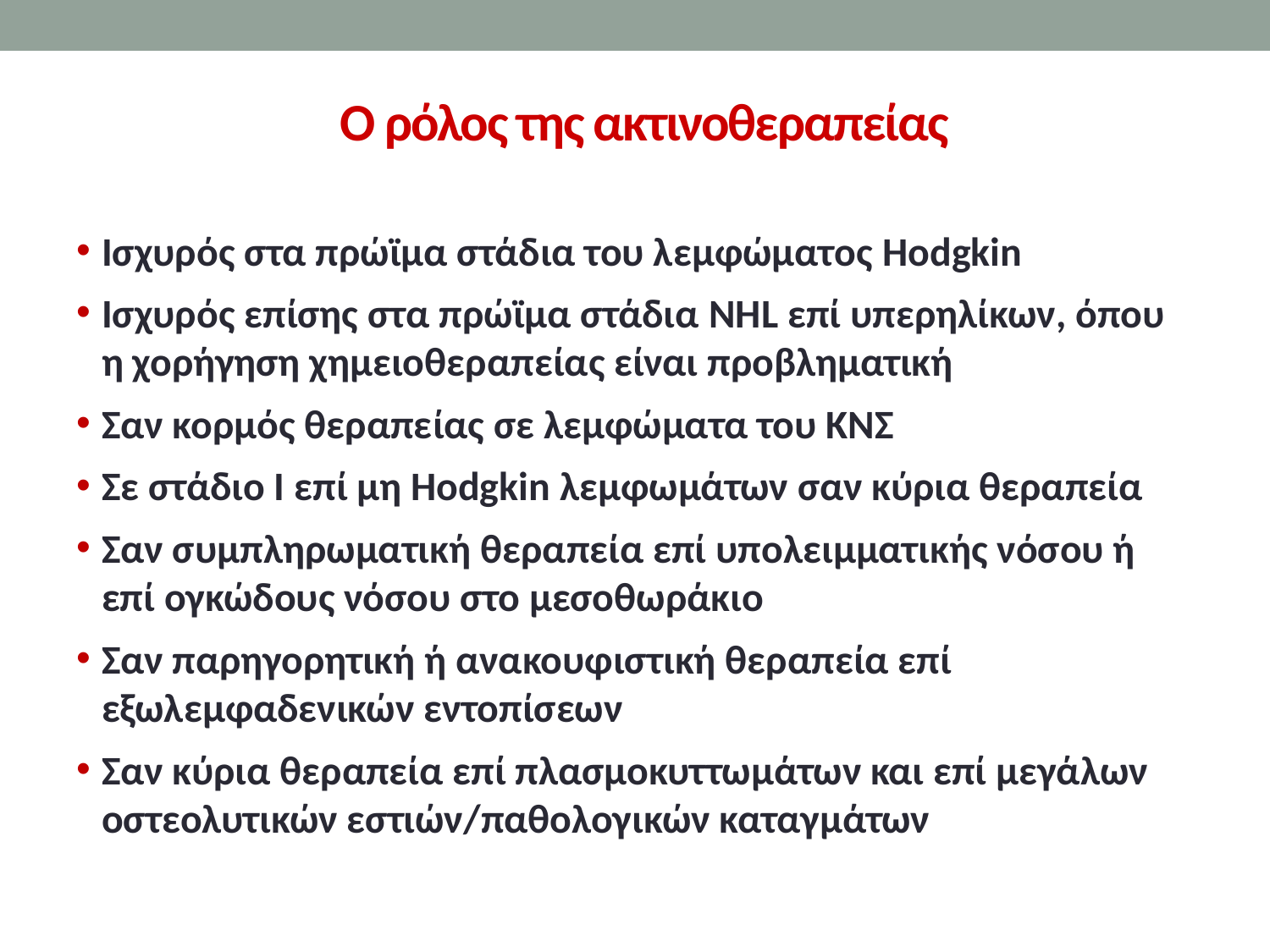

# Ο ρόλος της ακτινοθεραπείας
Ισχυρός στα πρώϊμα στάδια του λεμφώματος Hodgkin
Ισχυρός επίσης στα πρώϊμα στάδια NHL επί υπερηλίκων, όπου η χορήγηση χημειοθεραπείας είναι προβληματική
Σαν κορμός θεραπείας σε λεμφώματα του ΚΝΣ
Σε στάδιο Ι επί μη Hodgkin λεμφωμάτων σαν κύρια θεραπεία
Σαν συμπληρωματική θεραπεία επί υπολειμματικής νόσου ή επί ογκώδους νόσου στο μεσοθωράκιο
Σαν παρηγορητική ή ανακουφιστική θεραπεία επί εξωλεμφαδενικών εντοπίσεων
Σαν κύρια θεραπεία επί πλασμοκυττωμάτων και επί μεγάλων οστεολυτικών εστιών/παθολογικών καταγμάτων